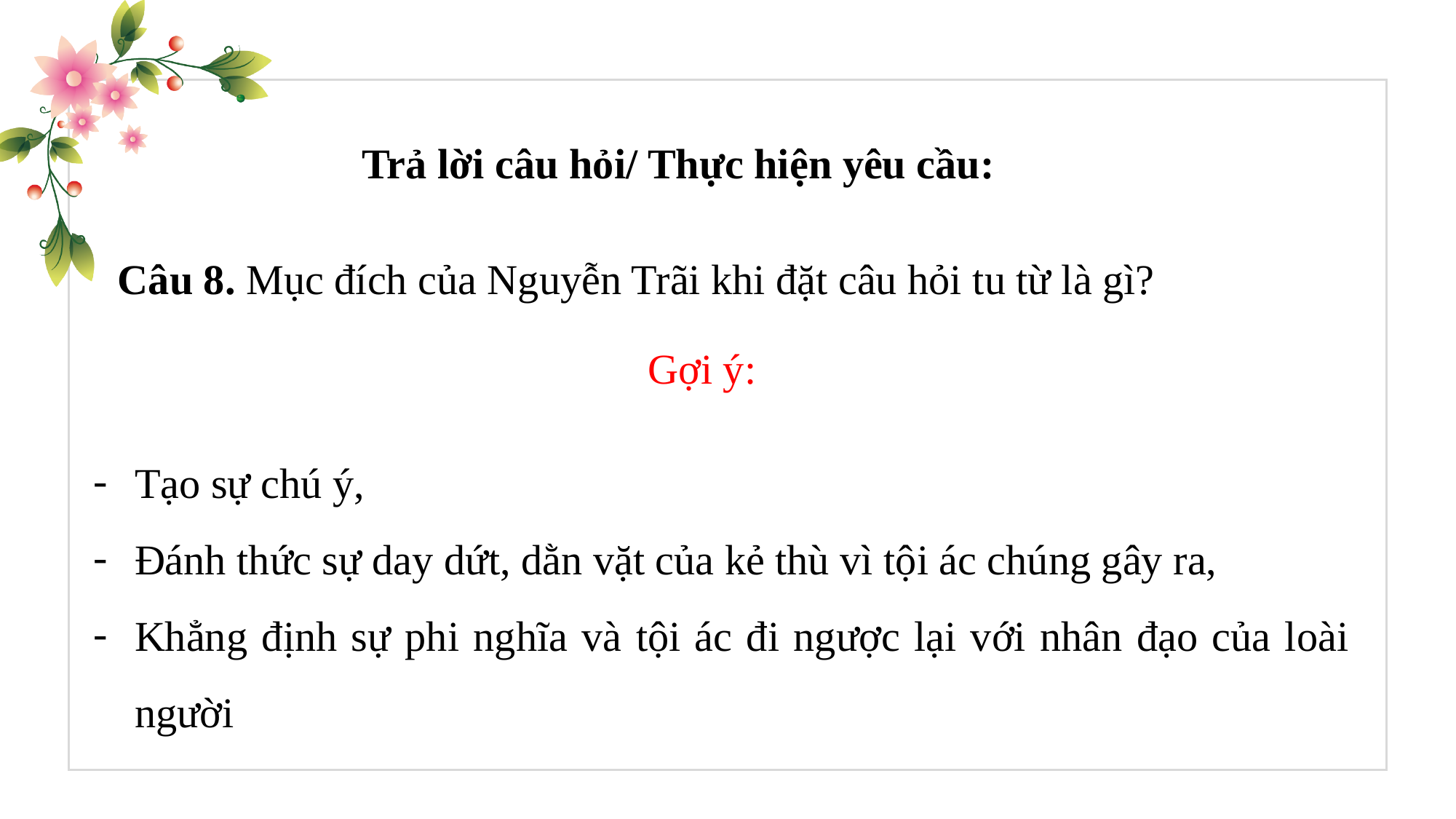

Trả lời câu hỏi/ Thực hiện yêu cầu:
Câu 8. Mục đích của Nguyễn Trãi khi đặt câu hỏi tu từ là gì?
Gợi ý:
Tạo sự chú ý,
Đánh thức sự day dứt, dằn vặt của kẻ thù vì tội ác chúng gây ra,
Khẳng định sự phi nghĩa và tội ác đi ngược lại với nhân đạo của loài người